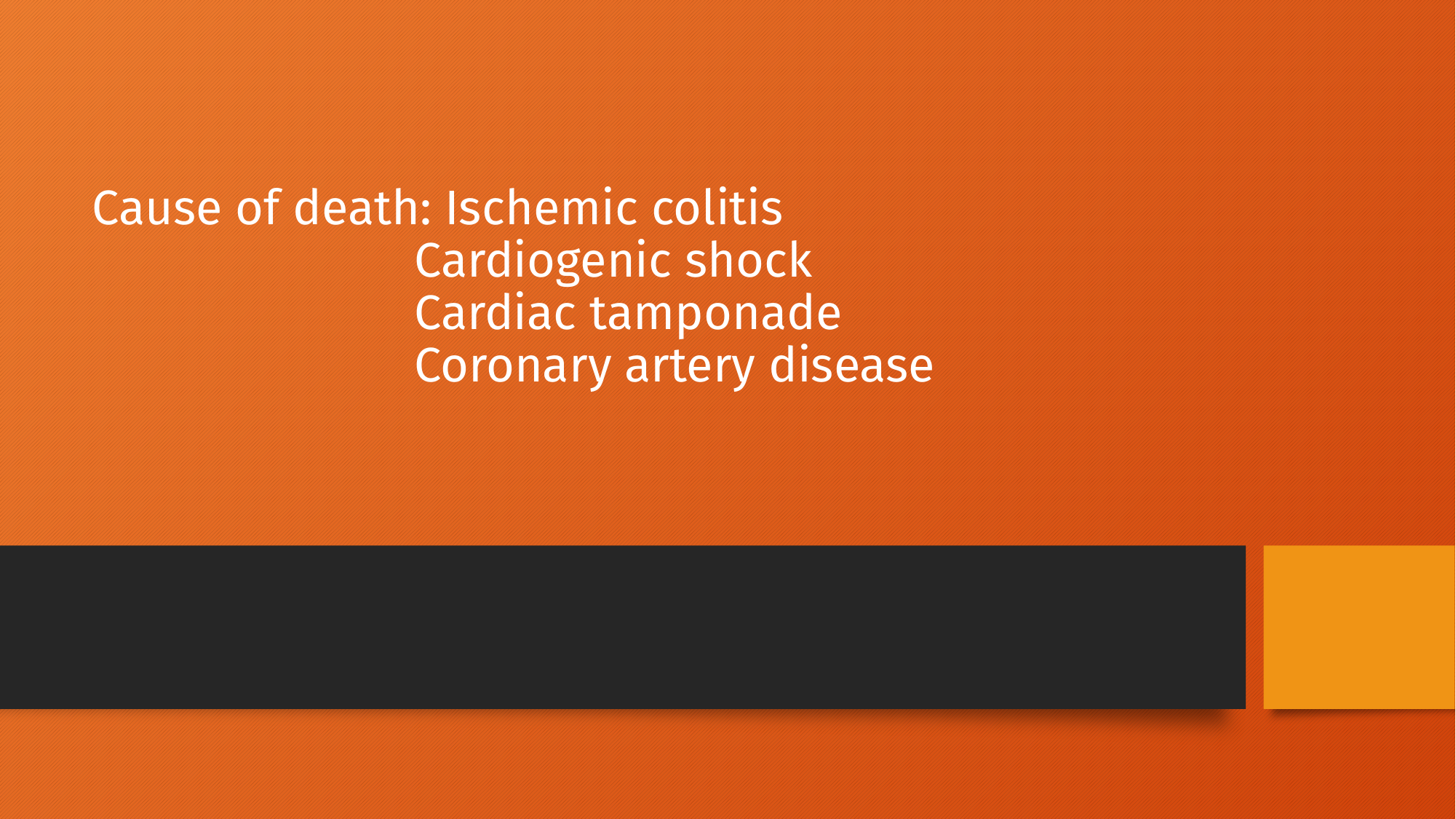

# Cause of death: Ischemic colitis Cardiogenic shock Cardiac tamponade Coronary artery disease